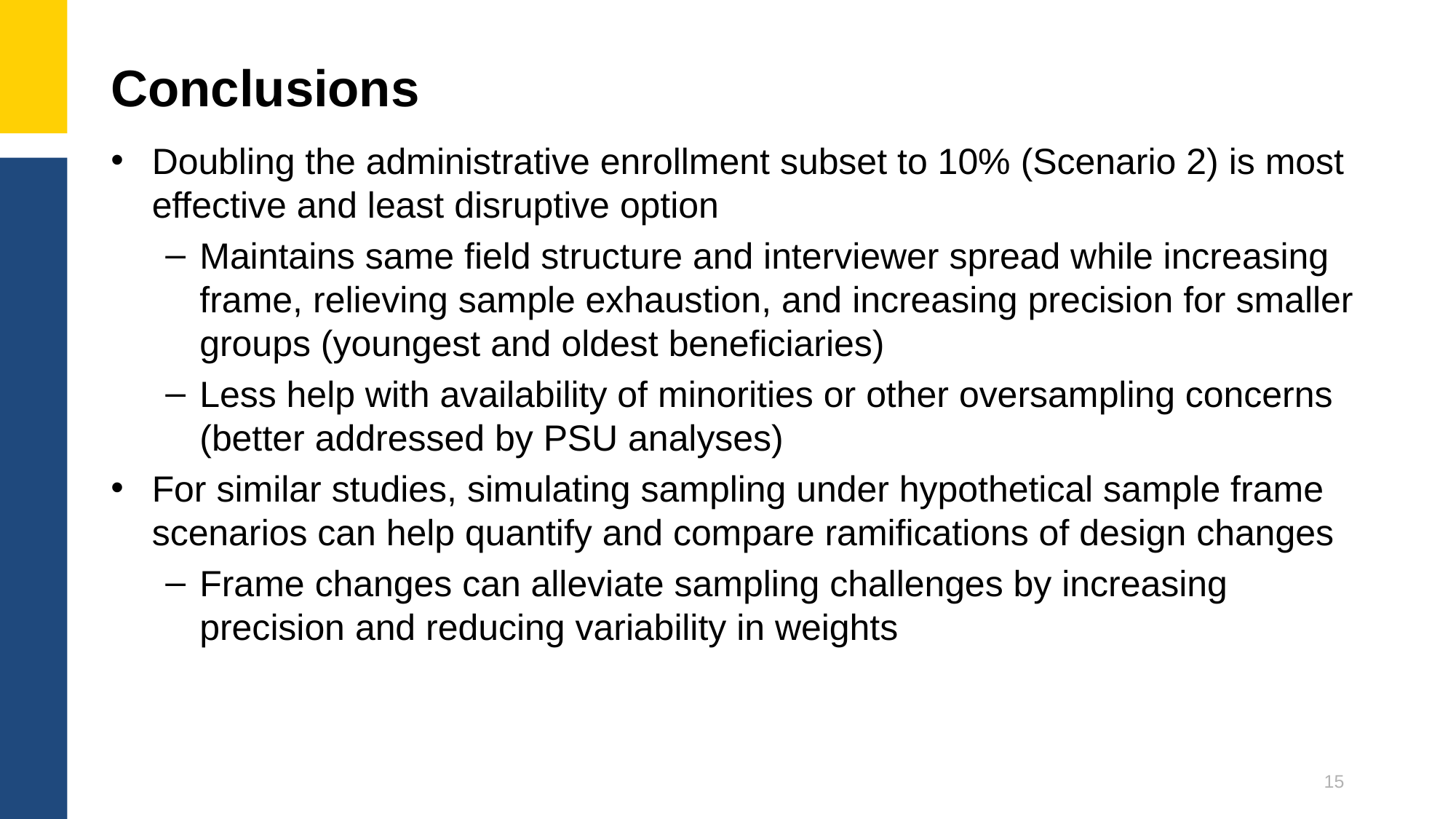

# Conclusions
Doubling the administrative enrollment subset to 10% (Scenario 2) is most effective and least disruptive option
Maintains same field structure and interviewer spread while increasing frame, relieving sample exhaustion, and increasing precision for smaller groups (youngest and oldest beneficiaries)
Less help with availability of minorities or other oversampling concerns (better addressed by PSU analyses)
For similar studies, simulating sampling under hypothetical sample frame scenarios can help quantify and compare ramifications of design changes
Frame changes can alleviate sampling challenges by increasing precision and reducing variability in weights

15